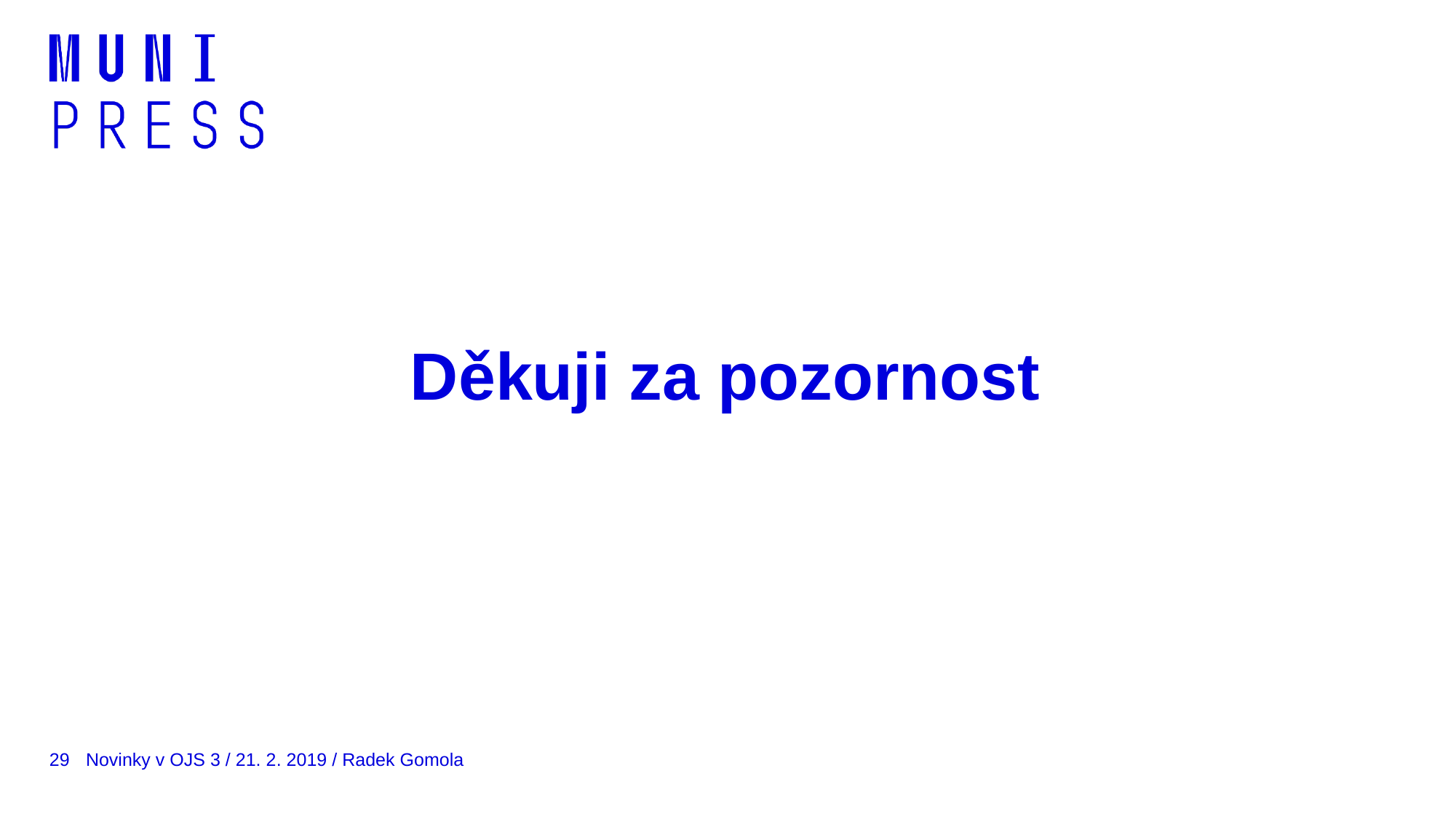

# Děkuji za pozornost
29
Novinky v OJS 3 / 21. 2. 2019 / Radek Gomola